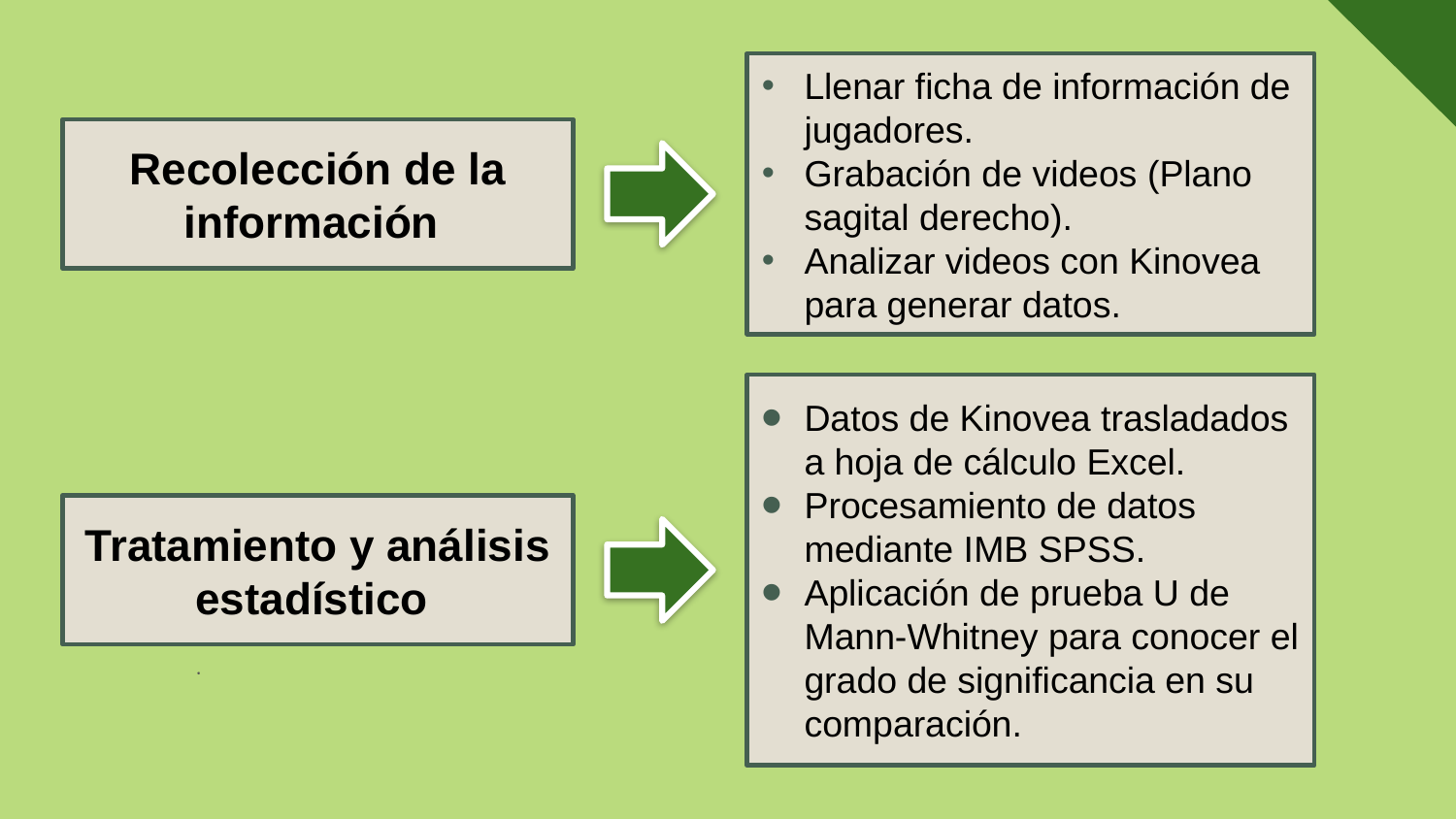

Llenar ficha de información de jugadores.
Grabación de videos (Plano sagital derecho).
Analizar videos con Kinovea para generar datos.
Recolección de la información

Datos de Kinovea trasladados a hoja de cálculo Excel.
Procesamiento de datos mediante IMB SPSS.
Aplicación de prueba U de Mann-Whitney para conocer el grado de significancia en su comparación.
Tratamiento y análisis estadístico